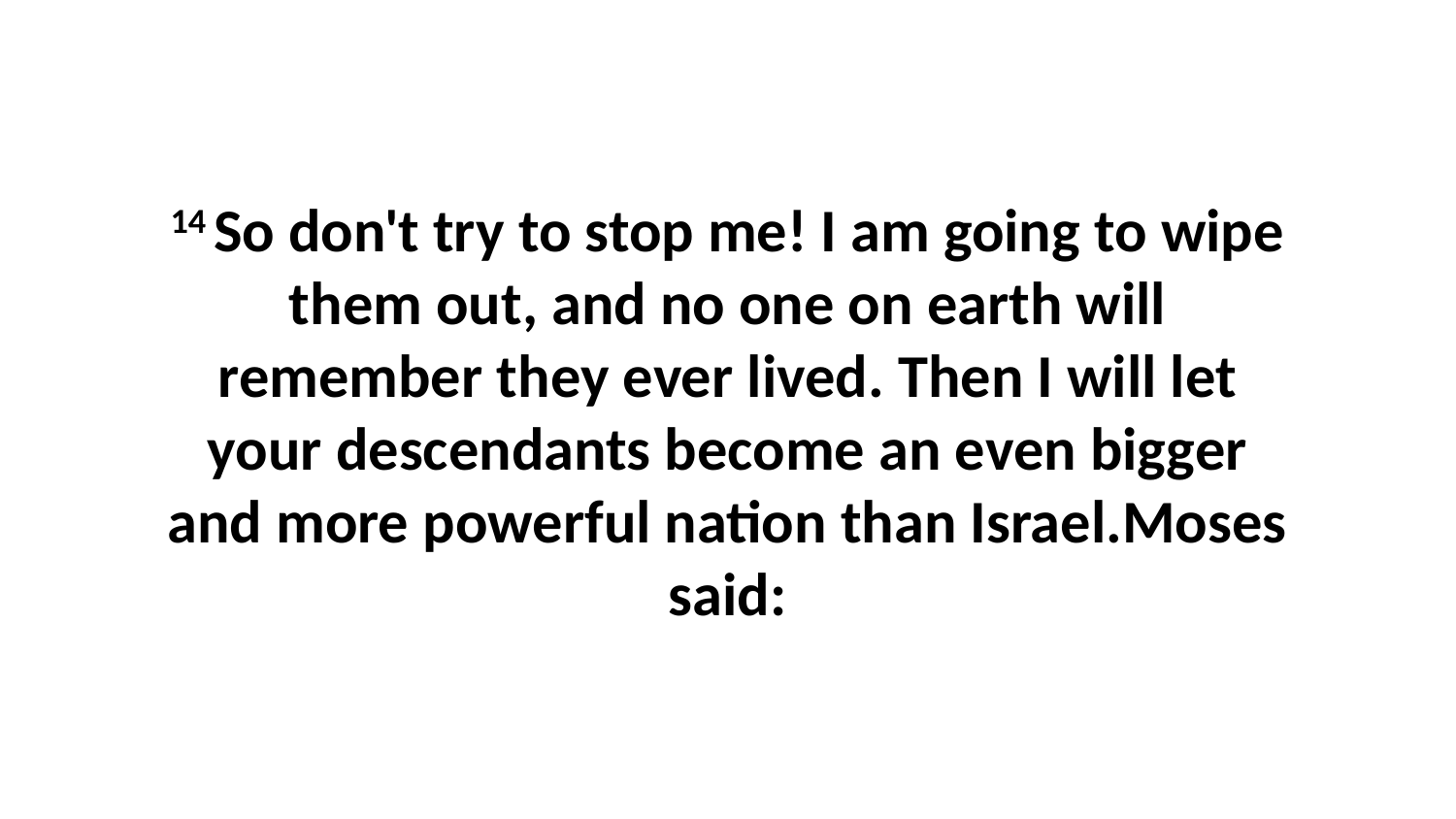

14 So don't try to stop me! I am going to wipe them out, and no one on earth will remember they ever lived. Then I will let your descendants become an even bigger and more powerful nation than Israel.Moses said: